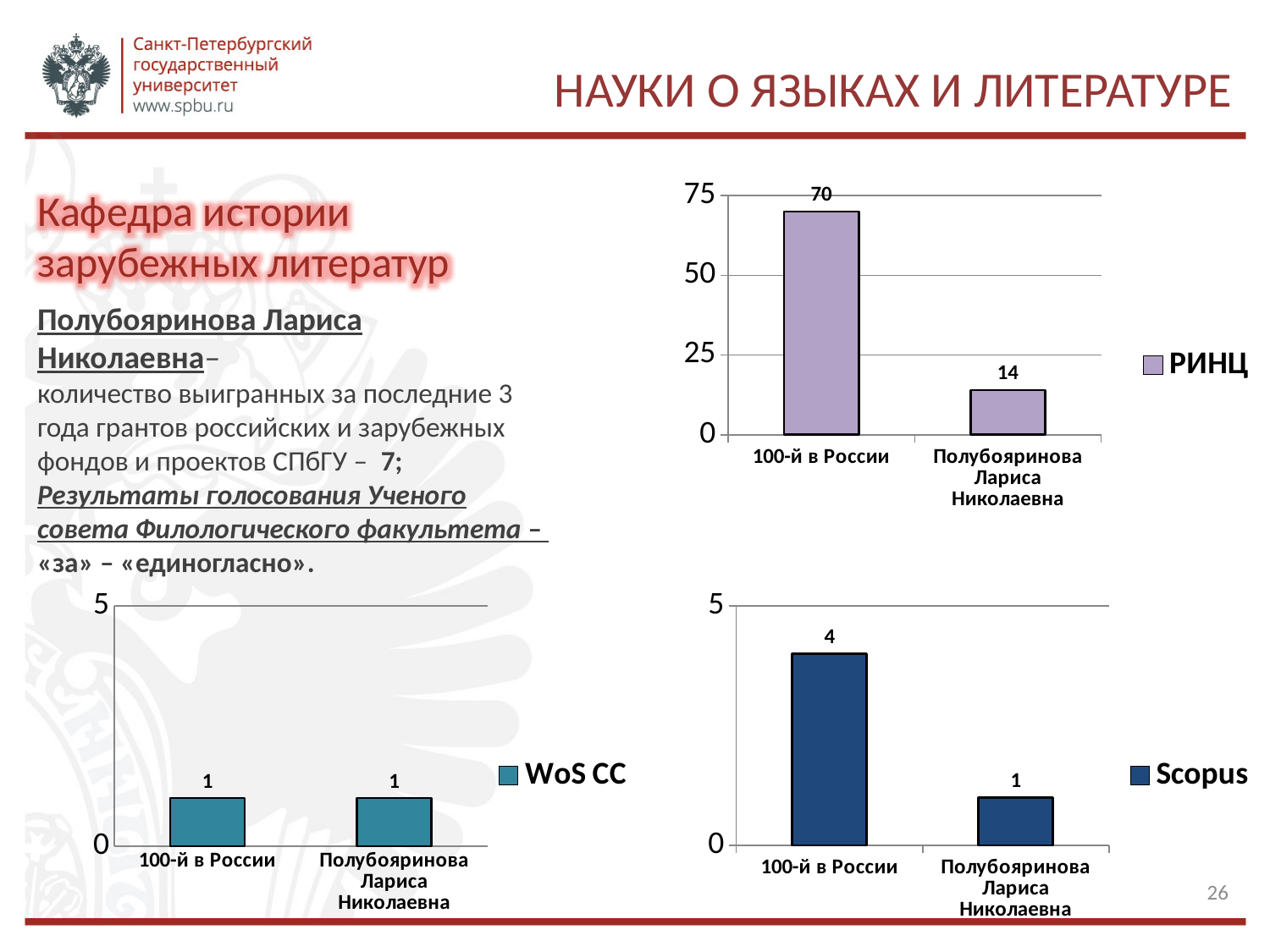

# Науки о языках и литературе

### Chart

| Category | РИНЦ |
|---|---|
| 100-й в России | 70.0 |
| Полубояринова Лариса Николаевна | 14.0 |
Кафедра истории зарубежных литератур
Полубояринова Лариса Николаевна–
количество выигранных за последние 3 года грантов российских и зарубежных фондов и проектов СПбГУ –  7;
Результаты голосования Ученого совета Филологического факультета –
«за» – «единогласно».

### Chart

| Category | WoS CC |
|---|---|
| 100-й в России | 1.0 |
| Полубояринова Лариса Николаевна | 1.0 |

### Chart

| Category | Scopus |
|---|---|
| 100-й в России | 4.0 |
| Полубояринова Лариса Николаевна | 1.0 |
26